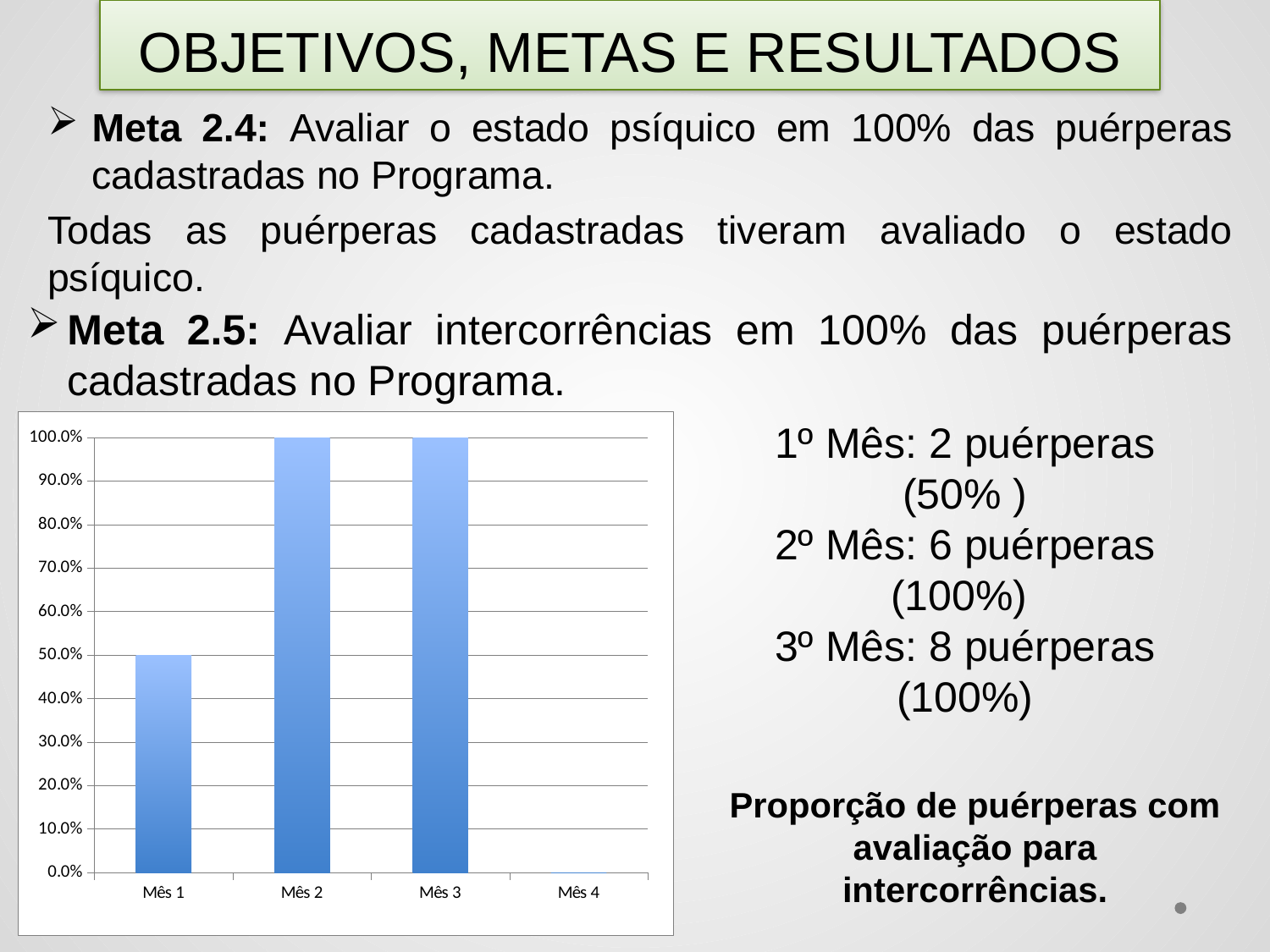

# OBJETIVOS, METAS E RESULTADOS
Meta 2.4: Avaliar o estado psíquico em 100% das puérperas cadastradas no Programa.
Todas as puérperas cadastradas tiveram avaliado o estado psíquico.
Meta 2.5: Avaliar intercorrências em 100% das puérperas cadastradas no Programa.
1º Mês: 2 puérperas (50% )
2º Mês: 6 puérperas (100%)
3º Mês: 8 puérperas (100%)

### Chart

| Category | Proporção de puérperas com avaliação para intercorrências |
|---|---|
| Mês 1 | 0.5 |
| Mês 2 | 1.0 |
| Mês 3 | 1.0 |
| Mês 4 | 0.0 |
Proporção de puérperas com avaliação para intercorrências.